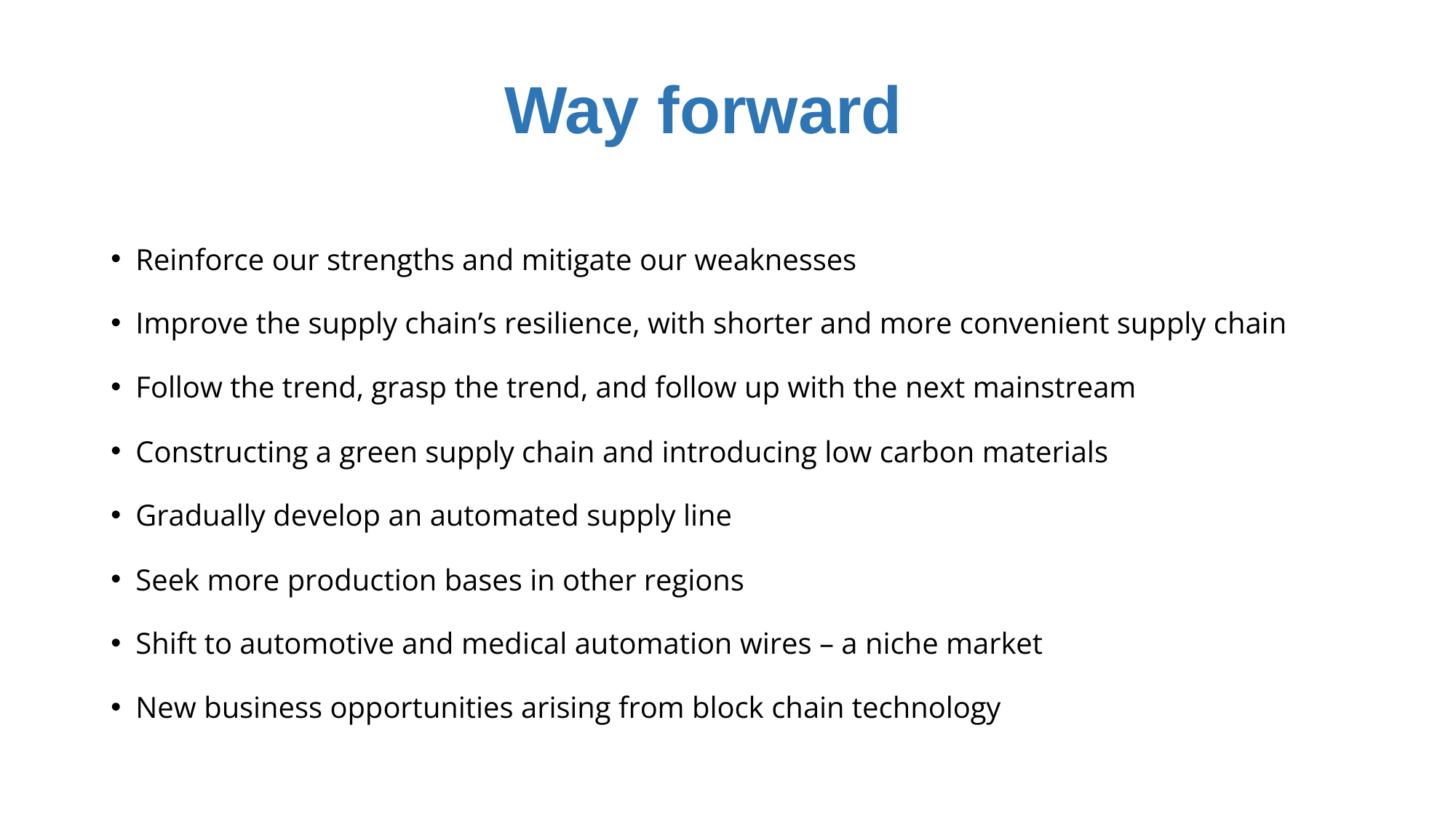

# Way forward
Reinforce our strengths and mitigate our weaknesses
Improve the supply chain’s resilience, with shorter and more convenient supply chain
Follow the trend, grasp the trend, and follow up with the next mainstream
Constructing a green supply chain and introducing low carbon materials
Gradually develop an automated supply line
Seek more production bases in other regions
Shift to automotive and medical automation wires – a niche market
New business opportunities arising from block chain technology